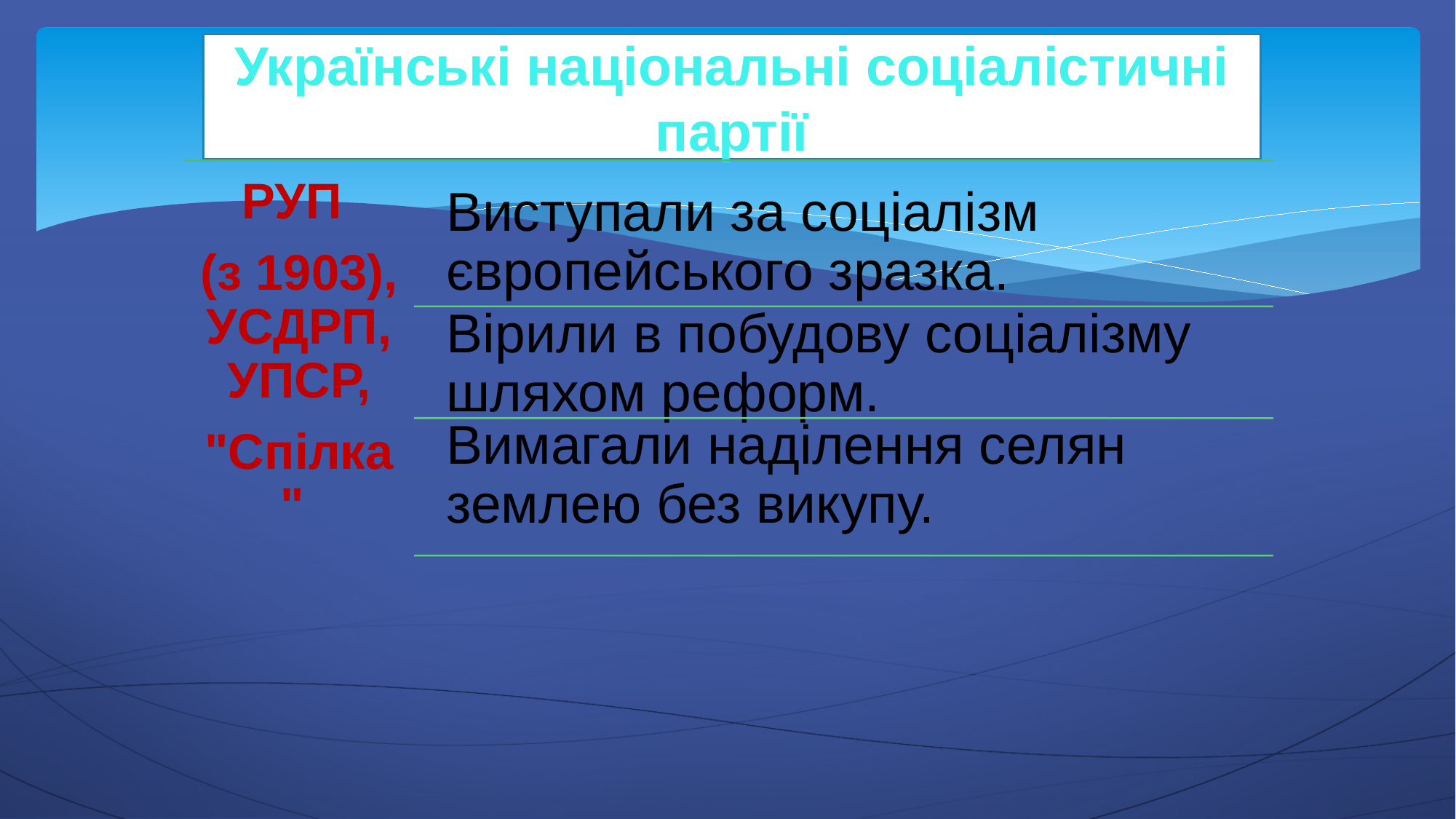

# Українські національні соціалістичні партії
РУП
(з 1903), УСДРП, УПСР,
"Спілка"
Виступали за соціалізм європейського зразка.
Вірили в побудову соціалізму шляхом реформ.
Вимагали наділення селян землею без викупу.